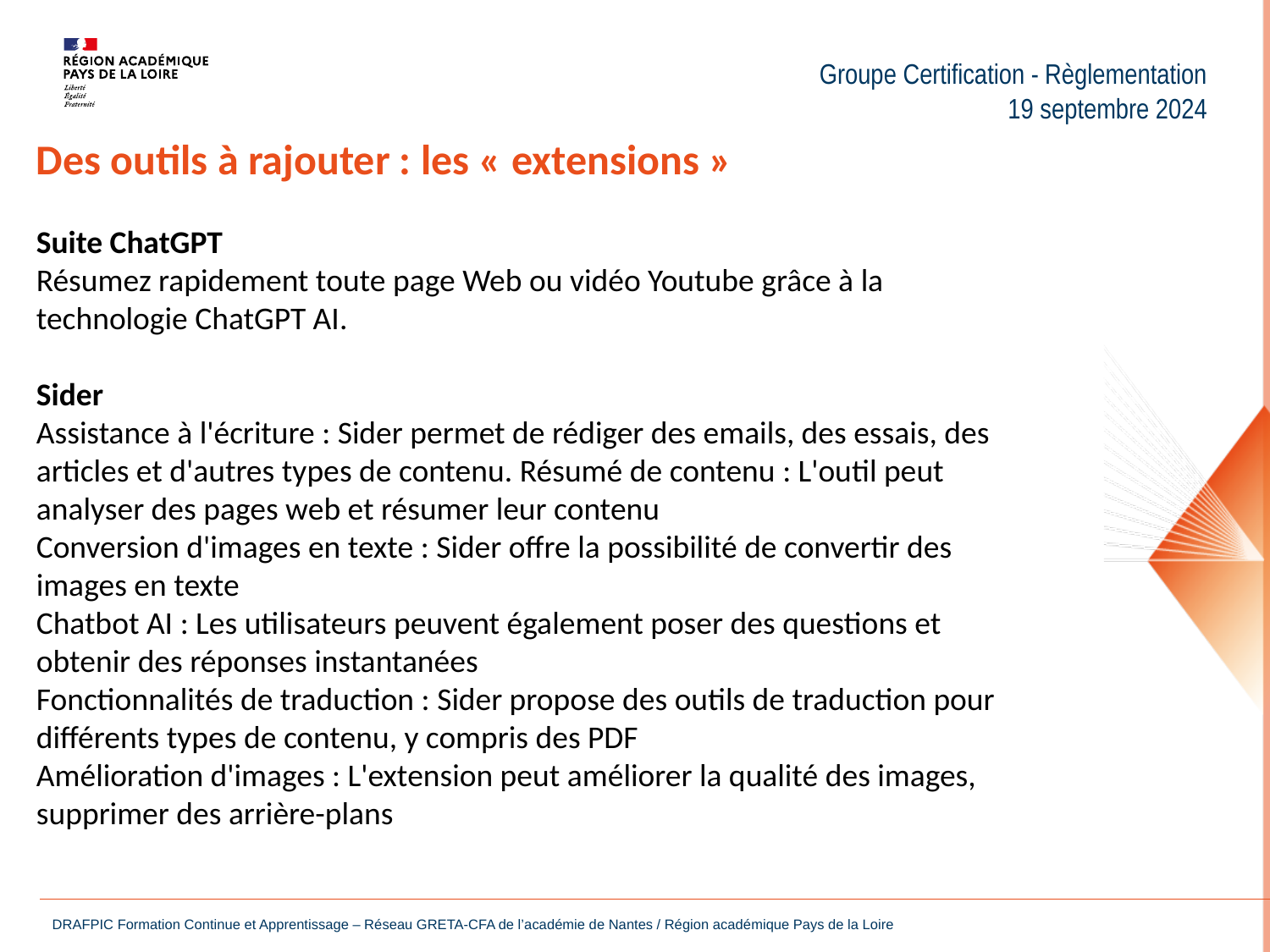

Groupe Certification - Règlementation
19 septembre 2024
Des outils à rajouter : les « extensions »

Suite ChatGPT
Résumez rapidement toute page Web ou vidéo Youtube grâce à la technologie ChatGPT AI.

Sider
Assistance à l'écriture : Sider permet de rédiger des emails, des essais, des articles et d'autres types de contenu. Résumé de contenu : L'outil peut analyser des pages web et résumer leur contenu
Conversion d'images en texte : Sider offre la possibilité de convertir des images en texte
Chatbot AI : Les utilisateurs peuvent également poser des questions et obtenir des réponses instantanées
Fonctionnalités de traduction : Sider propose des outils de traduction pour différents types de contenu, y compris des PDF
Amélioration d'images : L'extension peut améliorer la qualité des images, supprimer des arrière-plans